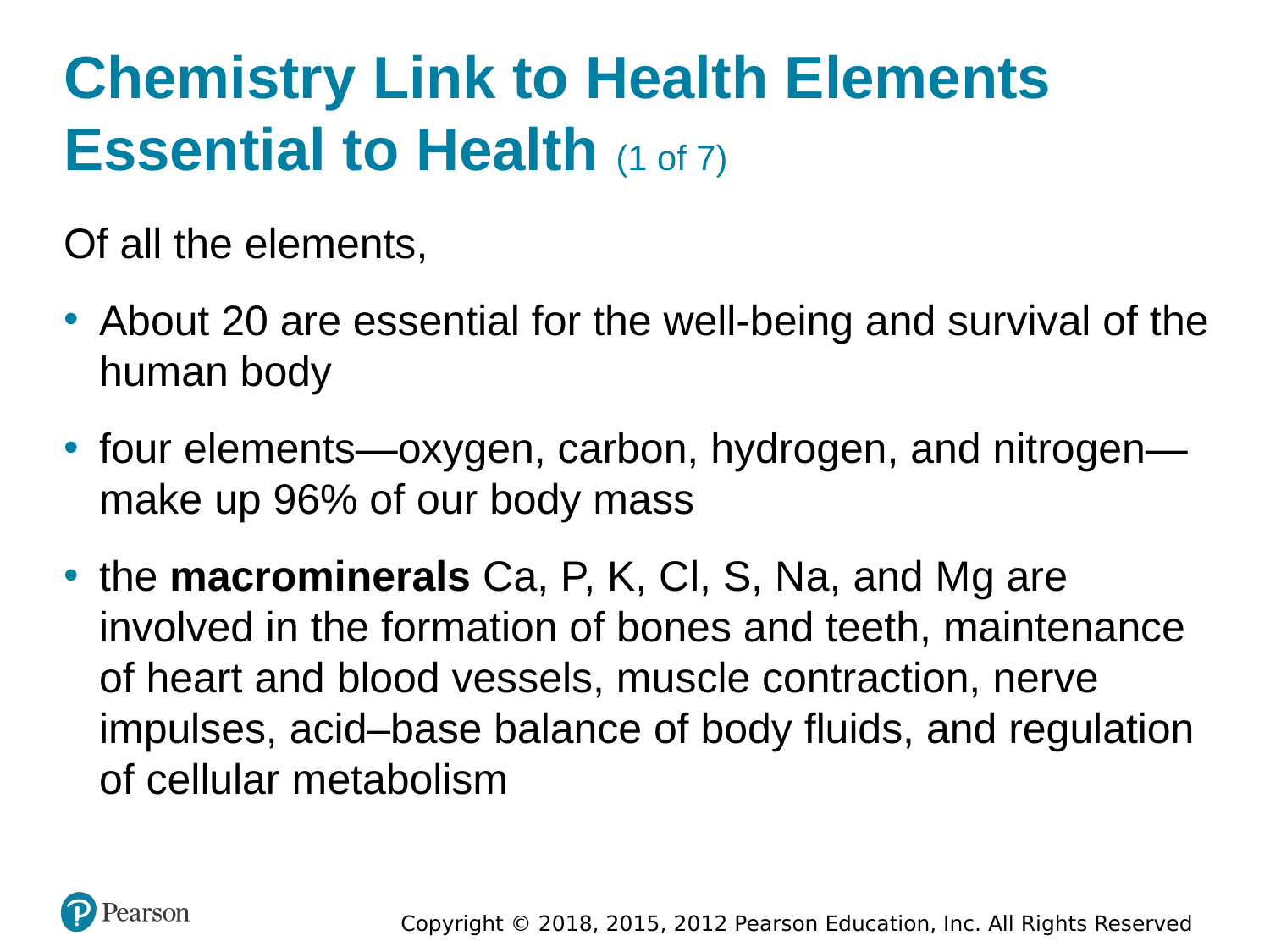

# Chemistry Link to Health Elements Essential to Health (1 of 7)
Of all the elements,
About 20 are essential for the well-being and survival of the human body
four elements—oxygen, carbon, hydrogen, and nitrogen—make up 96% of our body mass
the macrominerals C a, P, K, C l, S, N a, and M g are involved in the formation of bones and teeth, maintenance of heart and blood vessels, muscle contraction, nerve impulses, acid–base balance of body fluids, and regulation of cellular metabolism